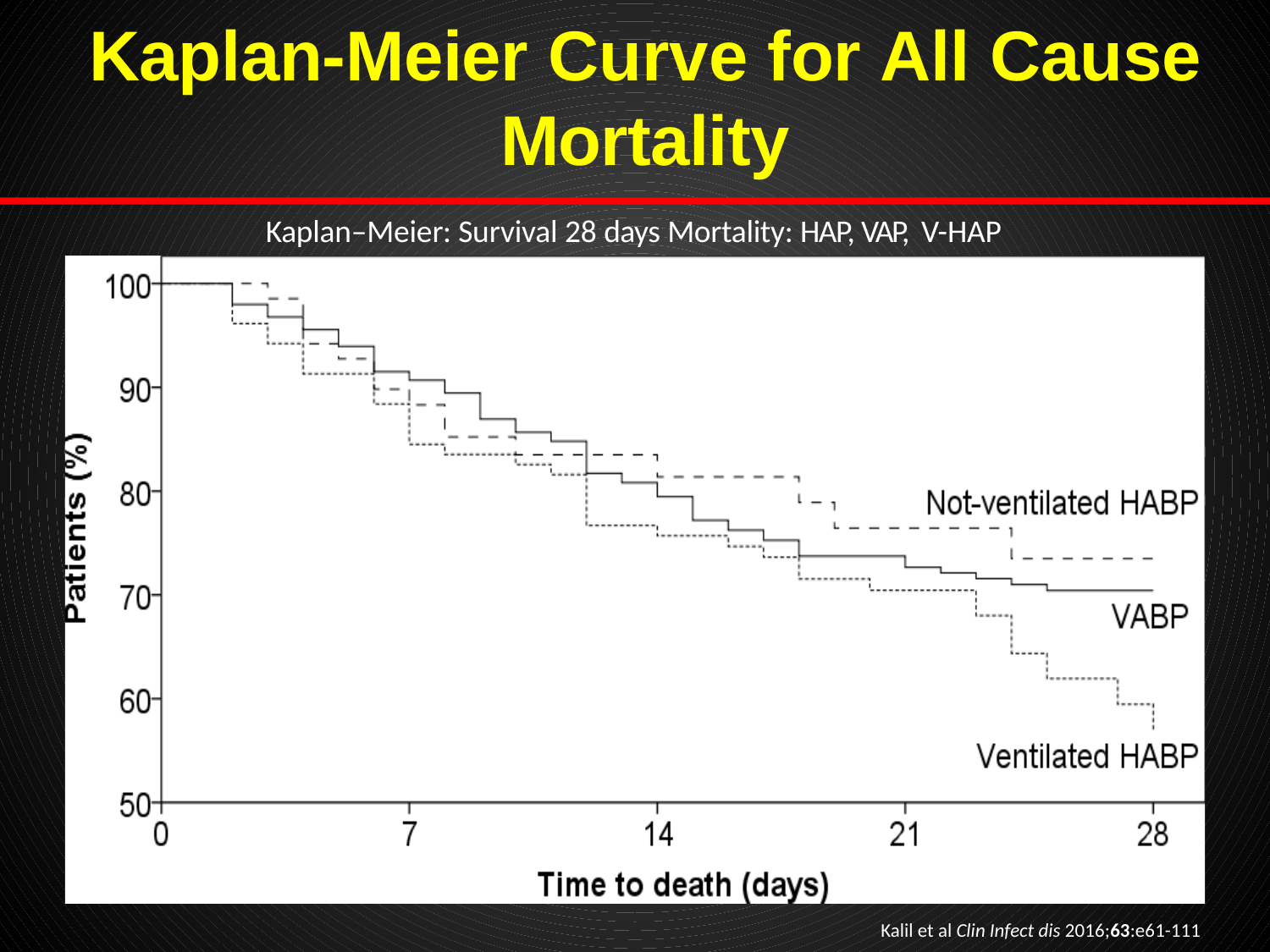

# Kaplan-Meier Curve for All Cause Mortality
Kaplan–Meier: Survival 28 days Mortality: HAP, VAP, V-HAP

Kalil et al Clin Infect dis 2016;63:e61-111